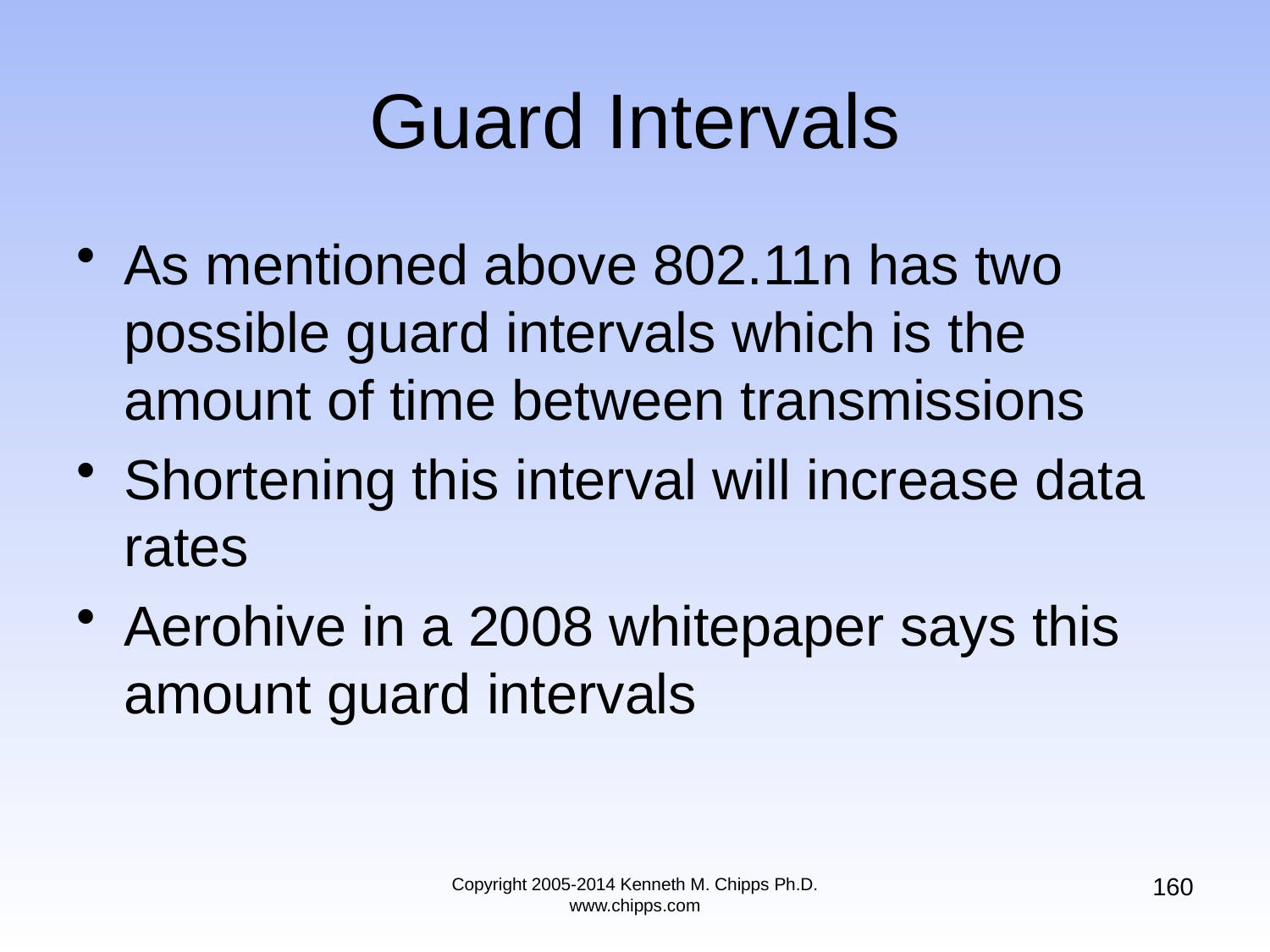

# Guard Intervals
As mentioned above 802.11n has two possible guard intervals which is the amount of time between transmissions
Shortening this interval will increase data rates
Aerohive in a 2008 whitepaper says this amount guard intervals
160
Copyright 2005-2014 Kenneth M. Chipps Ph.D. www.chipps.com